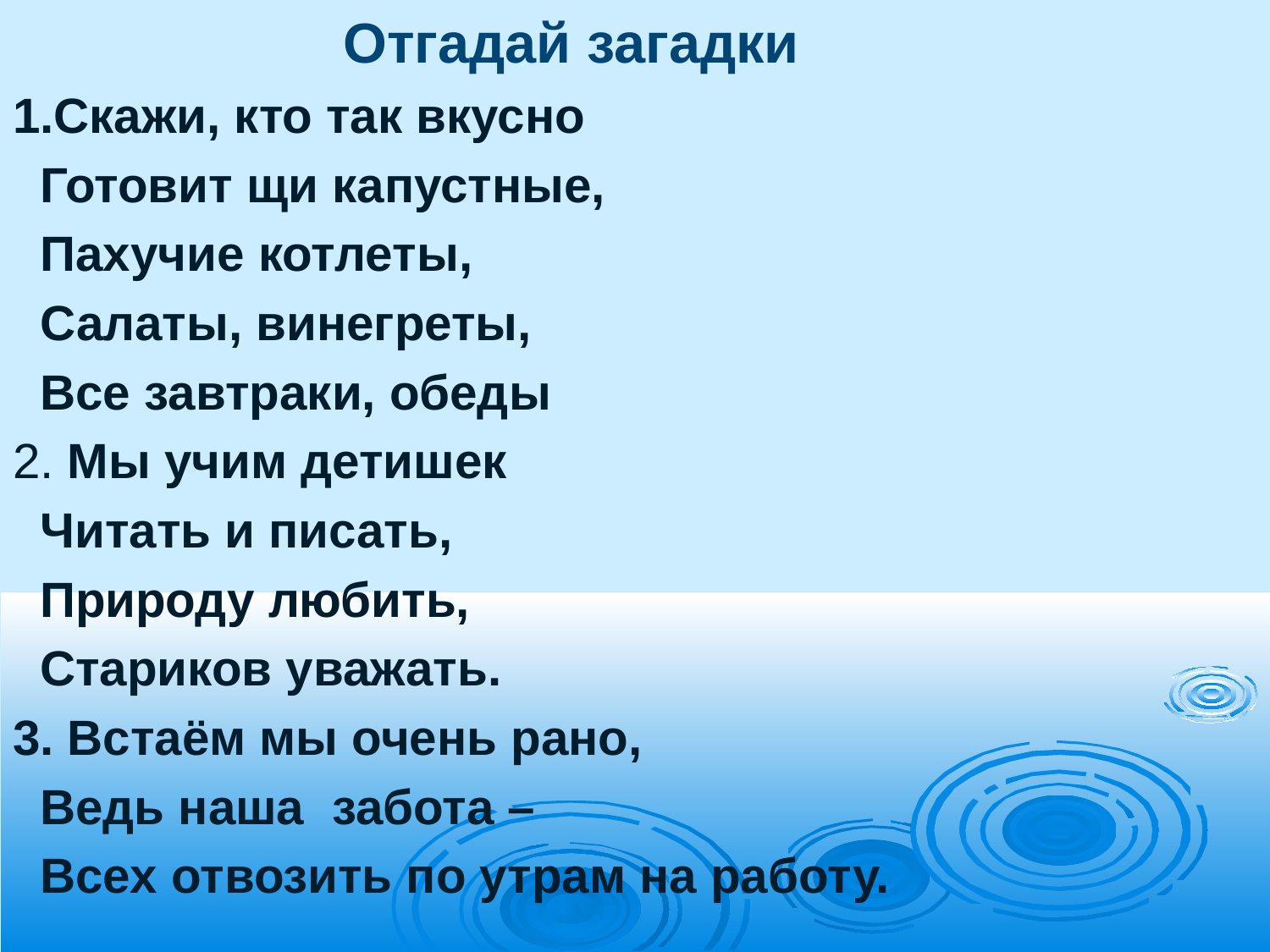

Отгадай загадки
1.Скажи, кто так вкусно
  Готовит щи капустные,
  Пахучие котлеты,
  Салаты, винегреты,
  Все завтраки, обеды
2. Мы учим детишек
  Читать и писать,
  Природу любить,
  Стариков уважать.
3. Встаём мы очень рано,
  Ведь наша  забота –
  Всех отвозить по утрам на работу.

#